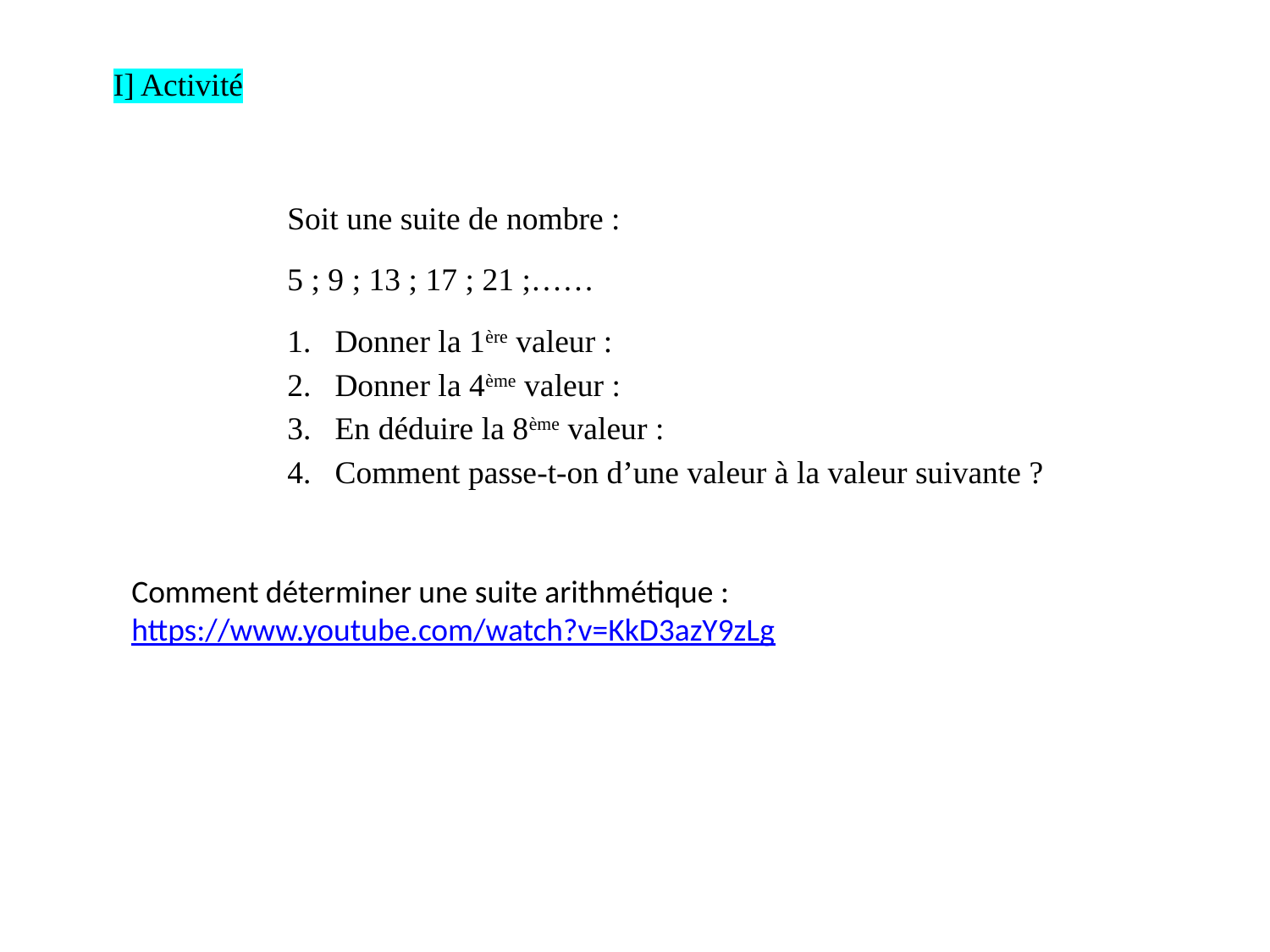

I] Activité
Soit une suite de nombre :
5 ; 9 ; 13 ; 17 ; 21 ;……
Donner la 1ère valeur :
Donner la 4ème valeur :
En déduire la 8ème valeur :
Comment passe-t-on d’une valeur à la valeur suivante ?
Comment déterminer une suite arithmétique : https://www.youtube.com/watch?v=KkD3azY9zLg